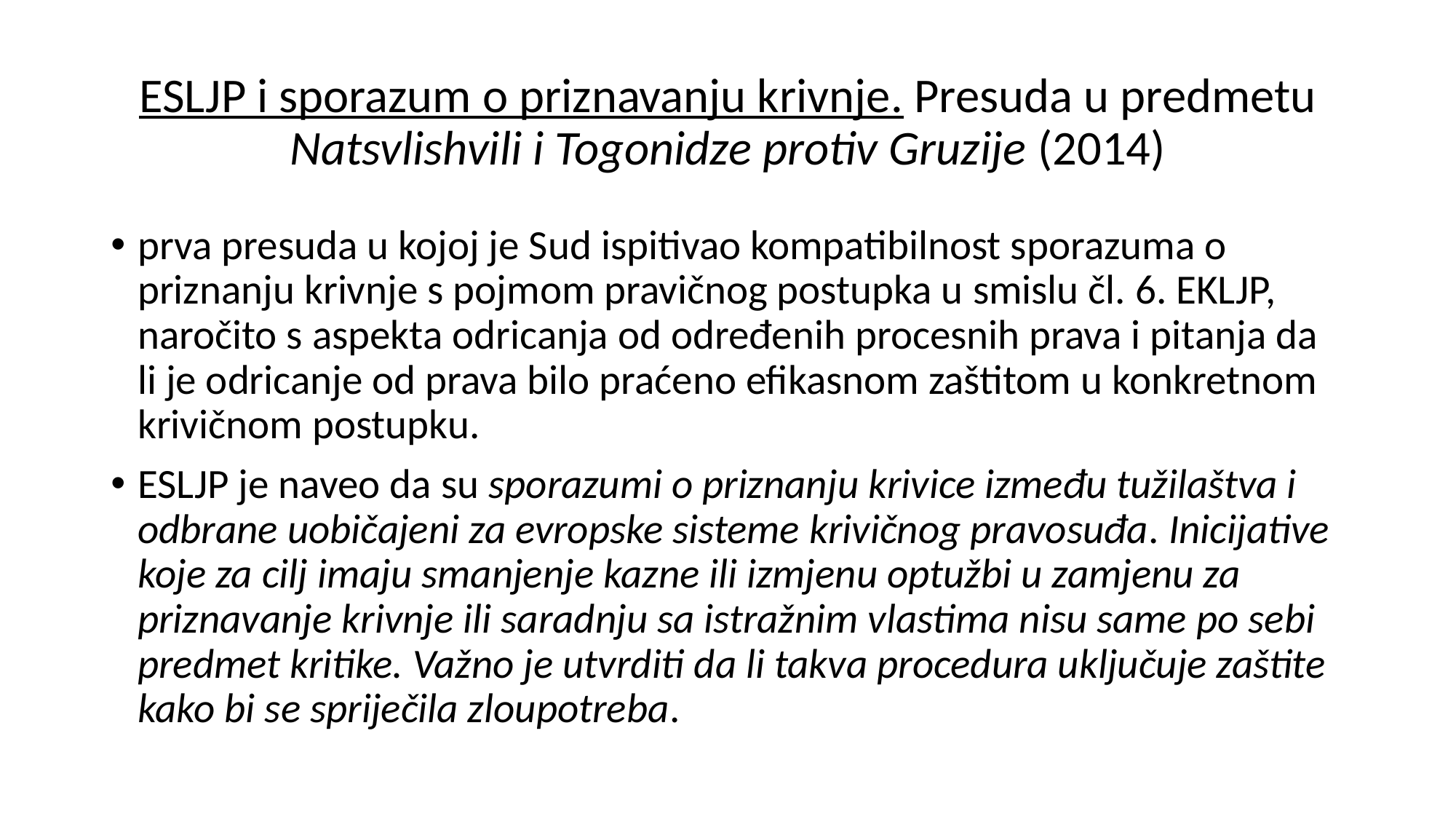

# ESLJP i sporazum o priznavanju krivnje. Presuda u predmetu Natsvlishvili i Togonidze protiv Gruzije (2014)
prva presuda u kojoj je Sud ispitivao kompatibilnost sporazuma o priznanju krivnje s pojmom pravičnog postupka u smislu čl. 6. EKLJP, naročito s aspekta odricanja od određenih procesnih prava i pitanja da li je odricanje od prava bilo praćeno efikasnom zaštitom u konkretnom krivičnom postupku.
ESLJP je naveo da su sporazumi o priznanju krivice između tužilaštva i odbrane uobičajeni za evropske sisteme krivičnog pravosuđa. Inicijative koje za cilj imaju smanjenje kazne ili izmjenu optužbi u zamjenu za priznavanje krivnje ili saradnju sa istražnim vlastima nisu same po sebi predmet kritike. Važno je utvrditi da li takva procedura uključuje zaštite kako bi se spriječila zloupotreba.